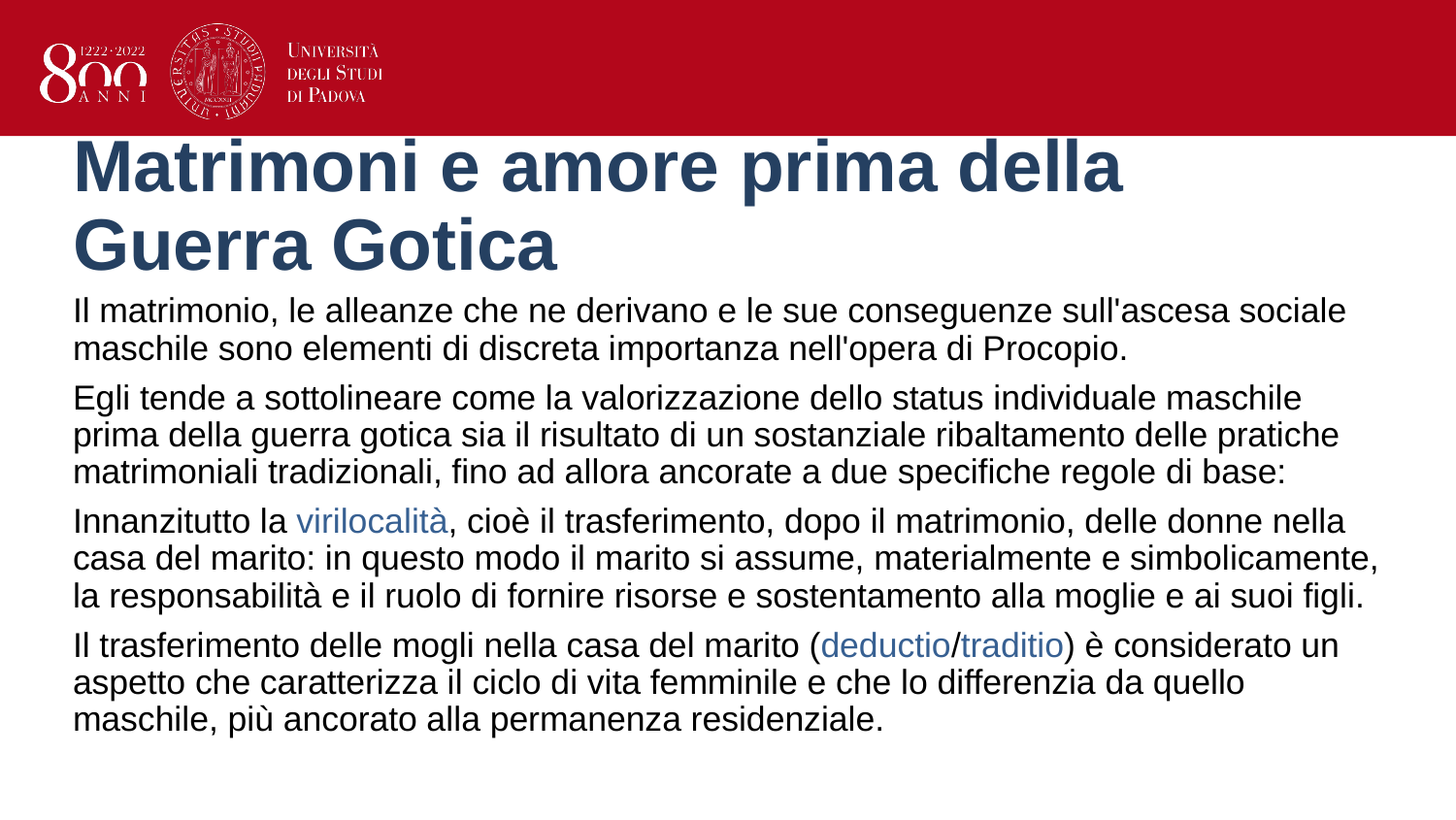

# Matrimoni e amore prima della Guerra Gotica
Il matrimonio, le alleanze che ne derivano e le sue conseguenze sull'ascesa sociale maschile sono elementi di discreta importanza nell'opera di Procopio.
Egli tende a sottolineare come la valorizzazione dello status individuale maschile prima della guerra gotica sia il risultato di un sostanziale ribaltamento delle pratiche matrimoniali tradizionali, fino ad allora ancorate a due specifiche regole di base:
Innanzitutto la virilocalità, cioè il trasferimento, dopo il matrimonio, delle donne nella casa del marito: in questo modo il marito si assume, materialmente e simbolicamente, la responsabilità e il ruolo di fornire risorse e sostentamento alla moglie e ai suoi figli.
Il trasferimento delle mogli nella casa del marito (deductio/traditio) è considerato un aspetto che caratterizza il ciclo di vita femminile e che lo differenzia da quello maschile, più ancorato alla permanenza residenziale.